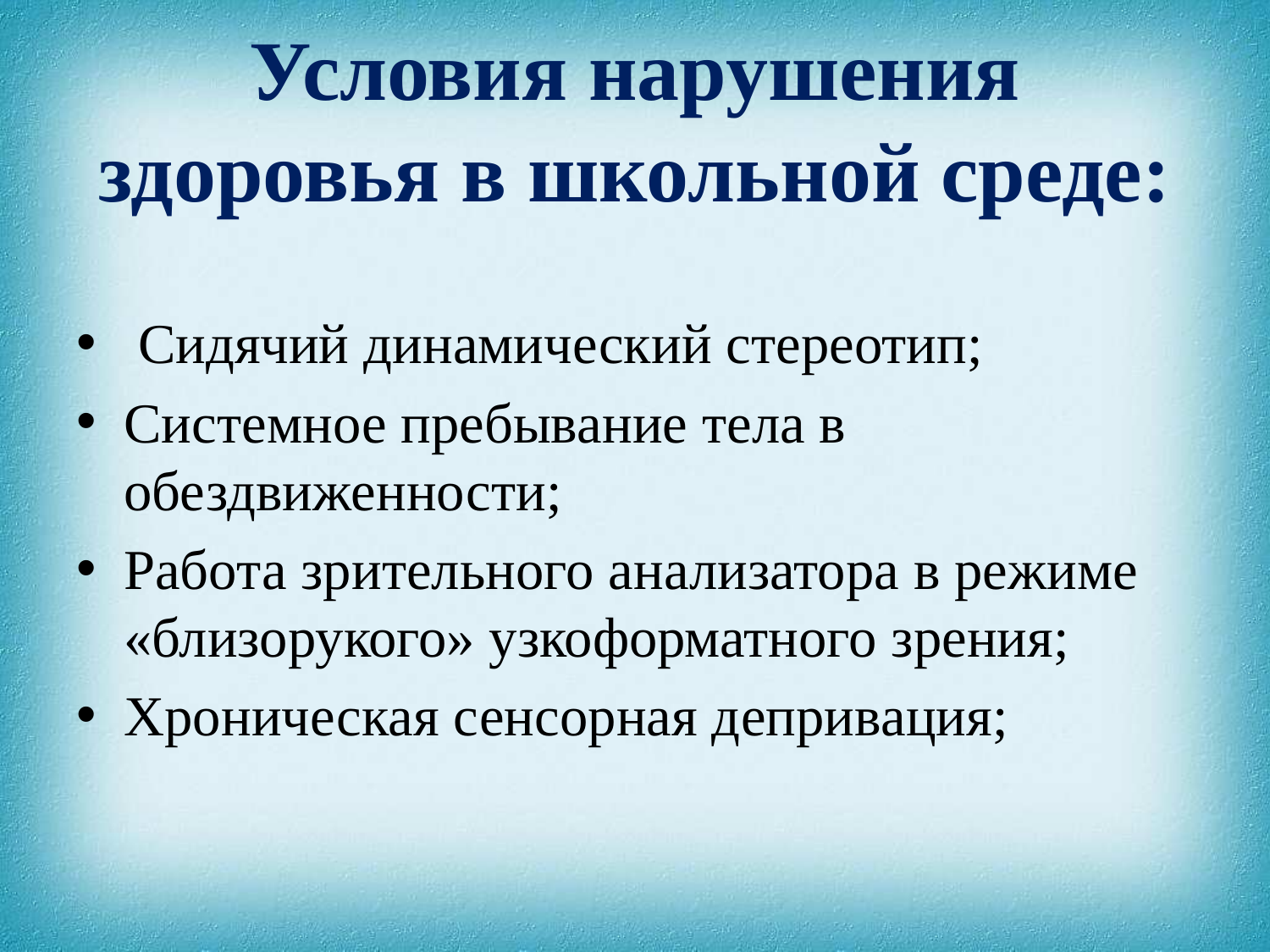

# Условия нарушения здоровья в школьной среде:

 Сидячий динамический стереотип;
Системное пребывание тела в обездвиженности;
Работа зрительного анализатора в режиме «близорукого» узкоформатного зрения;
Хроническая сенсорная депривация;